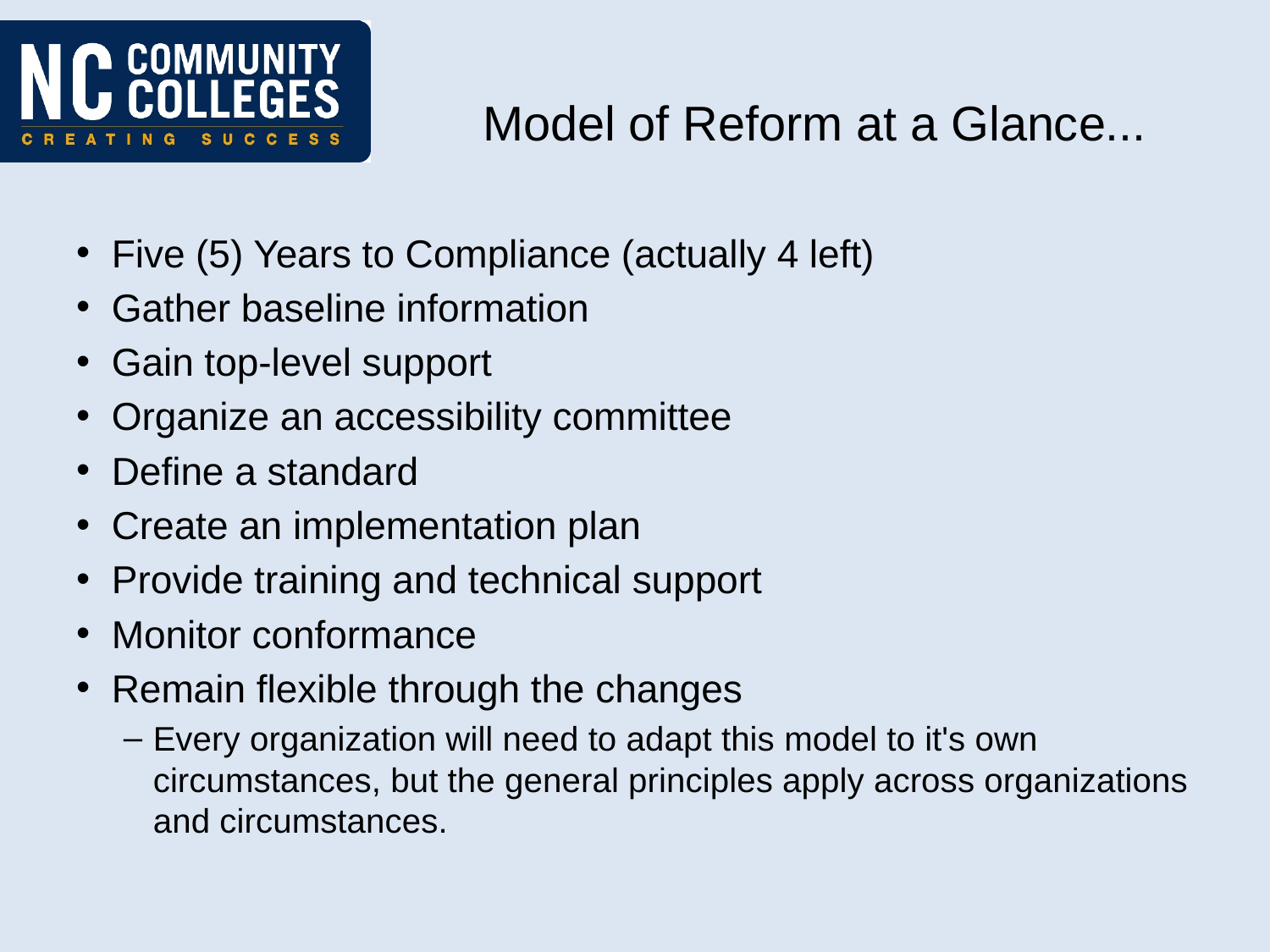

# Model of Reform at a Glance...
Five (5) Years to Compliance (actually 4 left)
Gather baseline information
Gain top-level support
Organize an accessibility committee
Define a standard
Create an implementation plan
Provide training and technical support
Monitor conformance
Remain flexible through the changes
Every organization will need to adapt this model to it's own circumstances, but the general principles apply across organizations and circumstances.